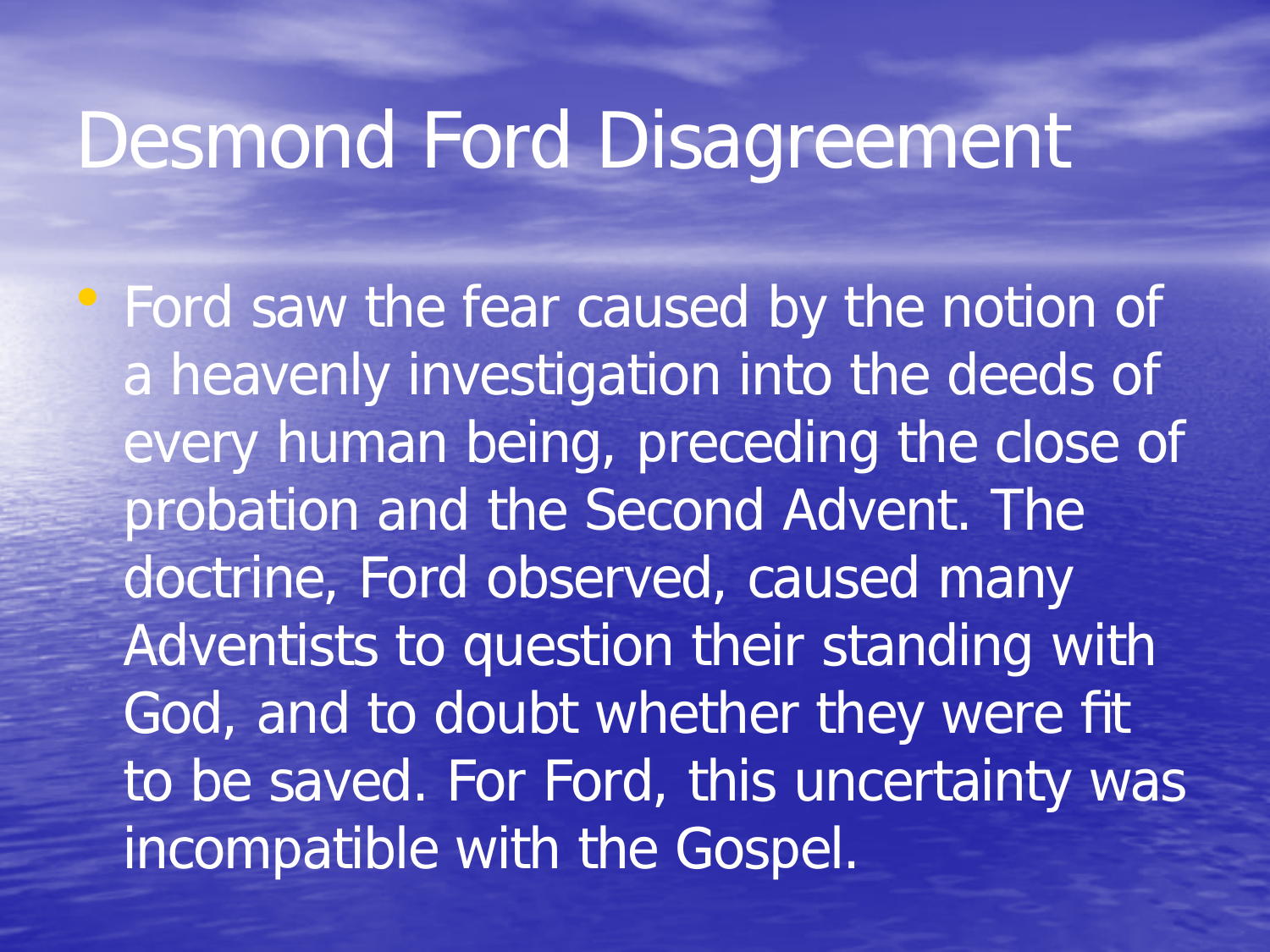

# Desmond Ford Disagreement
Ford saw the fear caused by the notion of a heavenly investigation into the deeds of every human being, preceding the close of probation and the Second Advent. The doctrine, Ford observed, caused many Adventists to question their standing with God, and to doubt whether they were fit to be saved. For Ford, this uncertainty was incompatible with the Gospel.